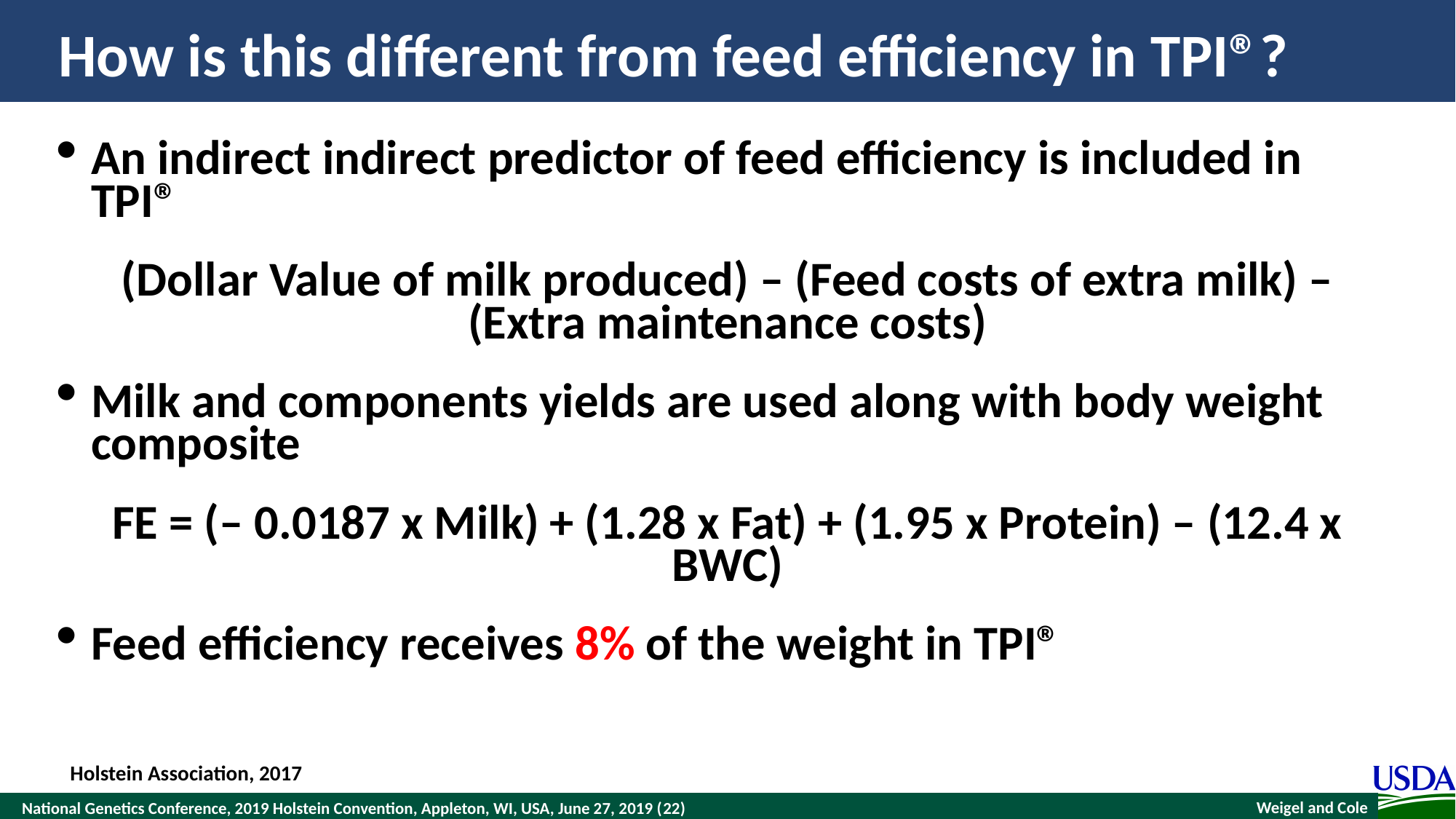

# How is this different from feed efficiency in TPI®?
An indirect indirect predictor of feed efficiency is included in TPI®
(Dollar Value of milk produced) – (Feed costs of extra milk) – (Extra maintenance costs)
Milk and components yields are used along with body weight composite
FE = (– 0.0187 x Milk) + (1.28 x Fat) + (1.95 x Protein) – (12.4 x BWC)
Feed efficiency receives 8% of the weight in TPI®
Holstein Association, 2017